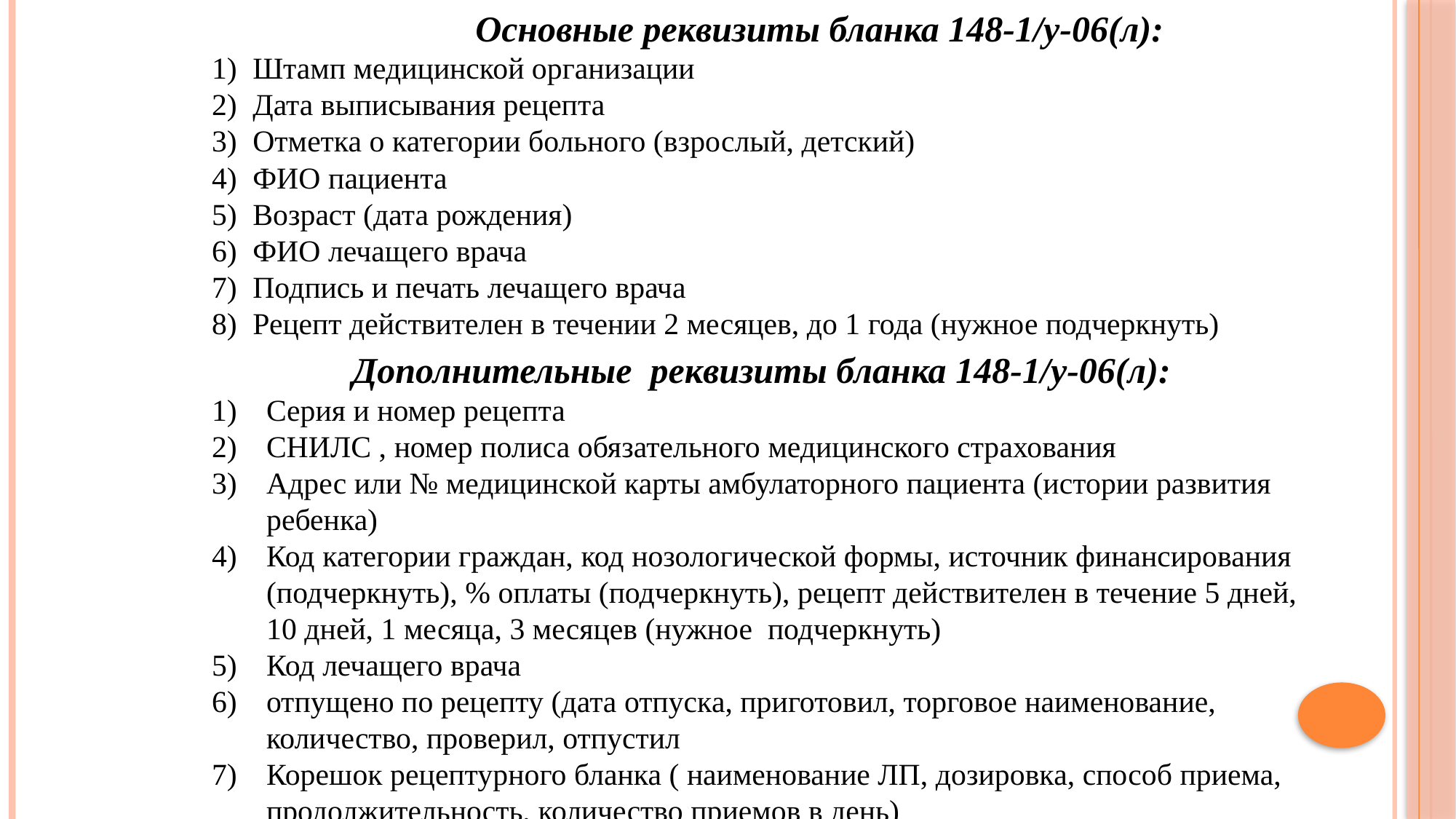

Основные реквизиты бланка 148-1/у-06(л):
Штамп медицинской организации
Дата выписывания рецепта
Отметка о категории больного (взрослый, детский)
ФИО пациента
Возраст (дата рождения)
ФИО лечащего врача
Подпись и печать лечащего врача
Рецепт действителен в течении 2 месяцев, до 1 года (нужное подчеркнуть)
Дополнительные  реквизиты бланка 148-1/у-06(л):
Серия и номер рецепта
СНИЛС , номер полиса обязательного медицинского страхования
Адрес или № медицинской карты амбулаторного пациента (истории развития ребенка)
Код категории граждан, код нозологической формы, источник финансирования (подчеркнуть), % оплаты (подчеркнуть), рецепт действителен в течение 5 дней, 10 дней, 1 месяца, 3 месяцев (нужное  подчеркнуть)
Код лечащего врача
отпущено по рецепту (дата отпуска, приготовил, торговое наименование, количество, проверил, отпустил
Корешок рецептурного бланка ( наименование ЛП, дозировка, способ приема, продолжительность, количество приемов в день)